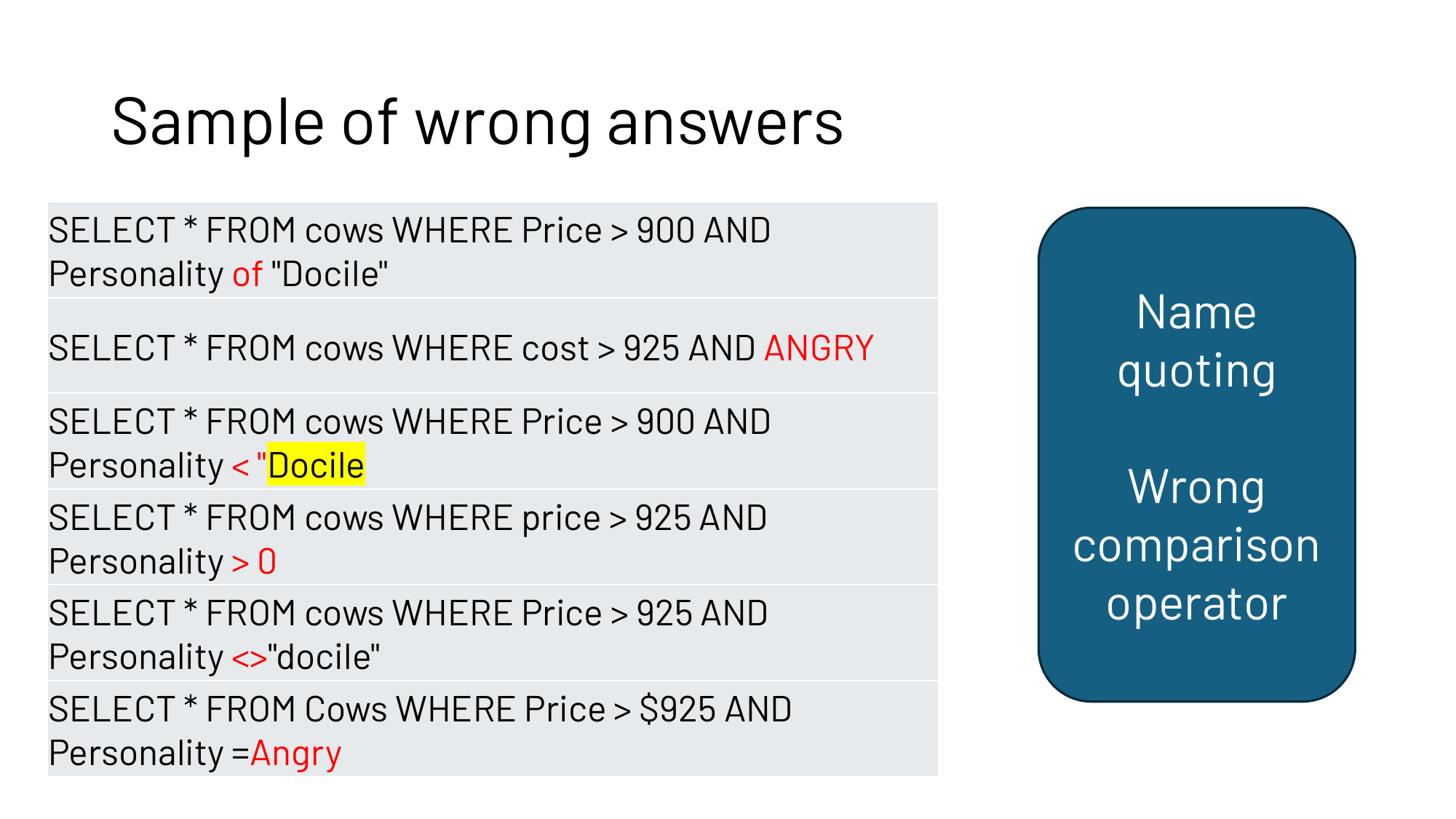

# Sample of wrong answers
| SELECT \* FROM cows WHERE Price > 900 AND Personality of "Docile" |
| --- |
| SELECT \* FROM cows WHERE cost > 925 AND ANGRY |
| SELECT \* FROM cows WHERE Price > 900 AND Personality < "Docile |
| SELECT \* FROM cows WHERE price > 925 AND Personality > 0 |
| SELECT \* FROM cows WHERE Price > 925 AND Personality <>"docile" |
| SELECT \* FROM Cows WHERE Price > $925 AND Personality =Angry |
Name quoting

Wrong comparison operator